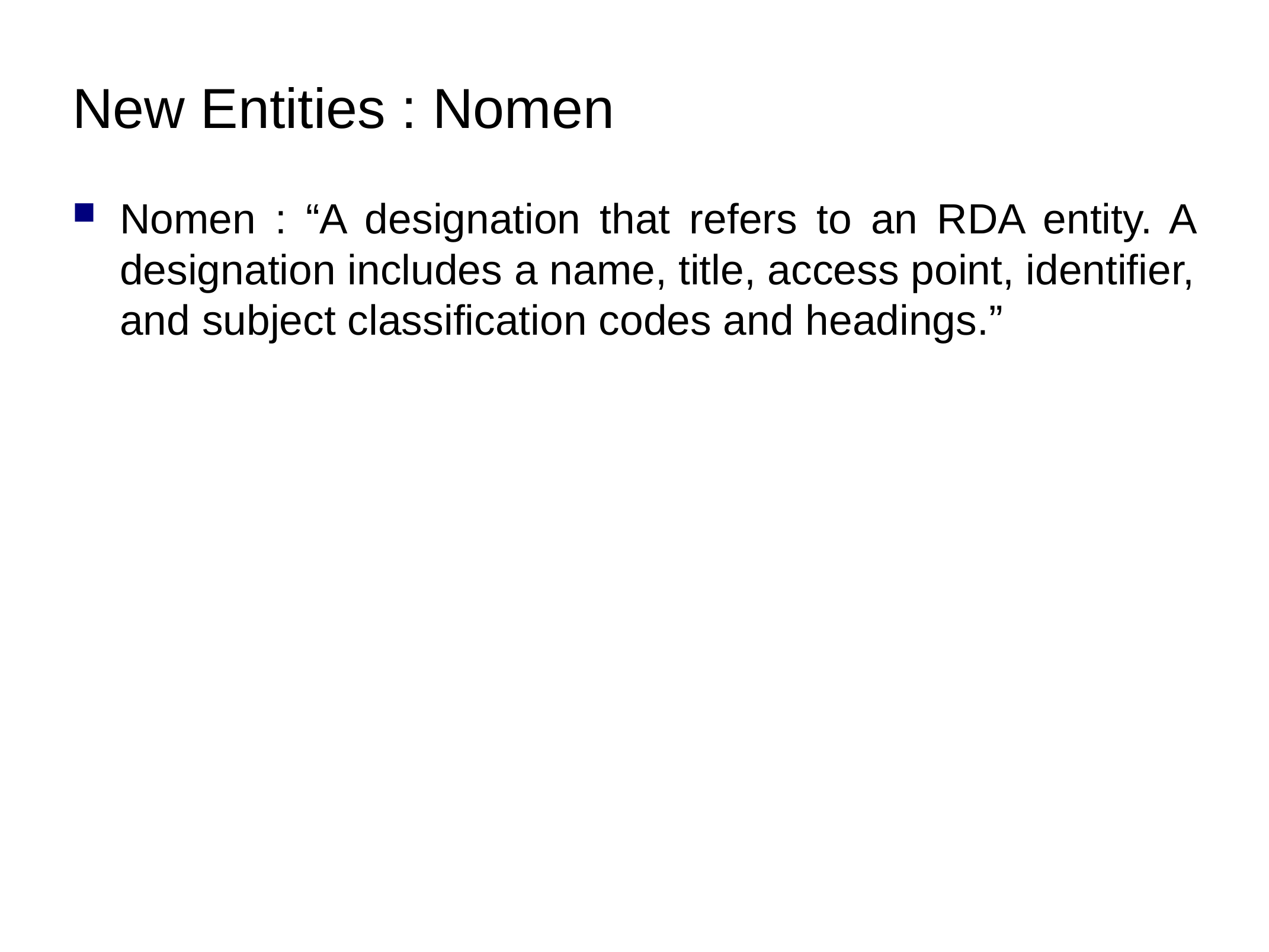

# New Entities : Nomen
Nomen : “A designation that refers to an RDA entity. A designation includes a name, title, access point, identifier, and subject classification codes and headings.”